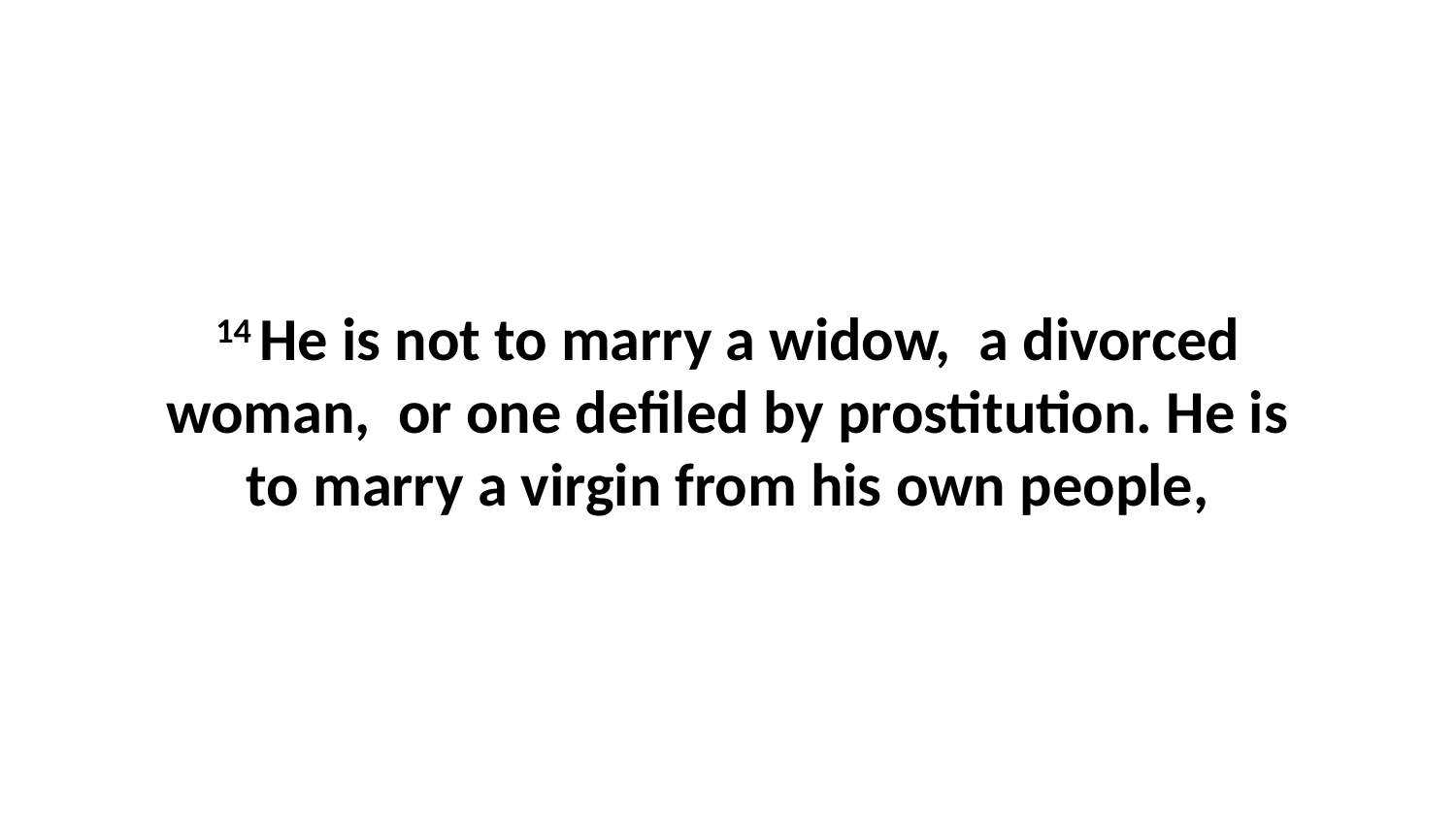

14 He is not to marry a widow,  a divorced woman,  or one defiled by prostitution. He is to marry a virgin from his own people,